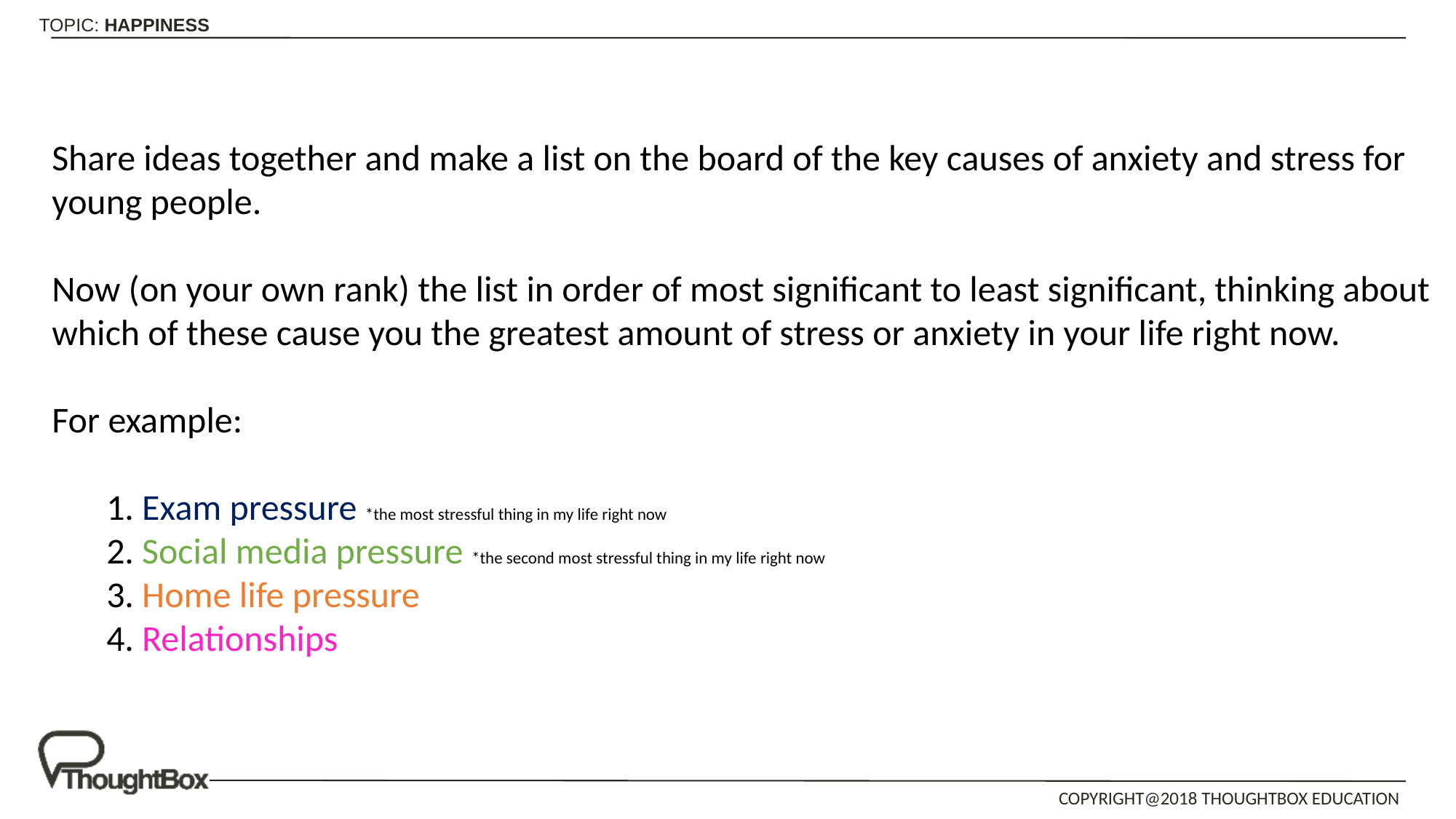

Share ideas together and make a list on the board of the key causes of anxiety and stress for young people.

Now (on your own rank) the list in order of most significant to least significant, thinking about which of these cause you the greatest amount of stress or anxiety in your life right now.

For example:

1. Exam pressure *the most stressful thing in my life right now
2. Social media pressure *the second most stressful thing in my life right now
3. Home life pressure
4. Relationships